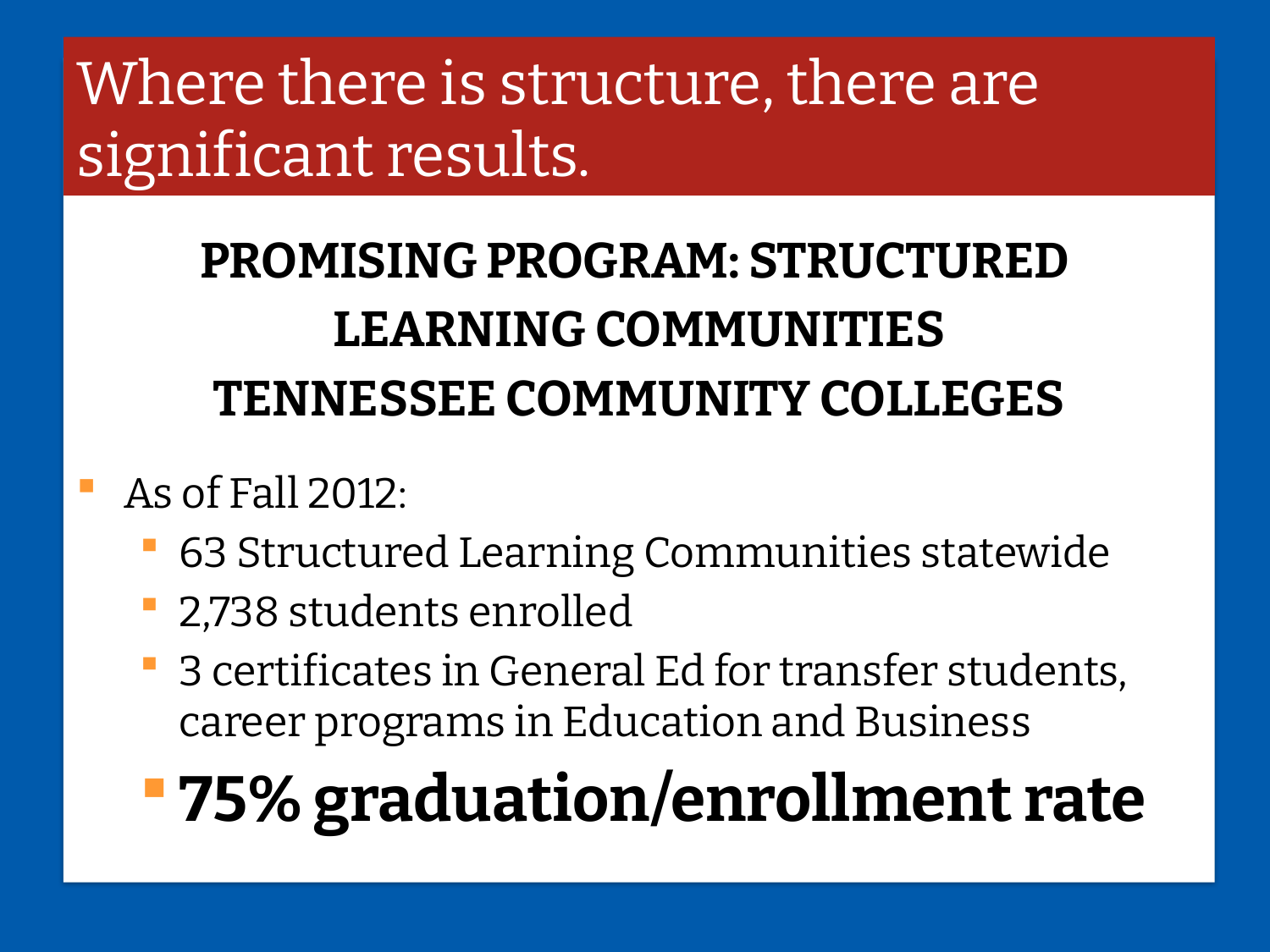

# Where there is structure, there are significant results.
PROMISING PROGRAM: STRUCTURED
LEARNING COMMUNITIES
TENNESSEE COMMUNITY COLLEGES

As of Fall 2012:
63 Structured Learning Communities statewide
2,738 students enrolled
3 certificates in General Ed for transfer students, career programs in Education and Business
75% graduation/enrollment rate